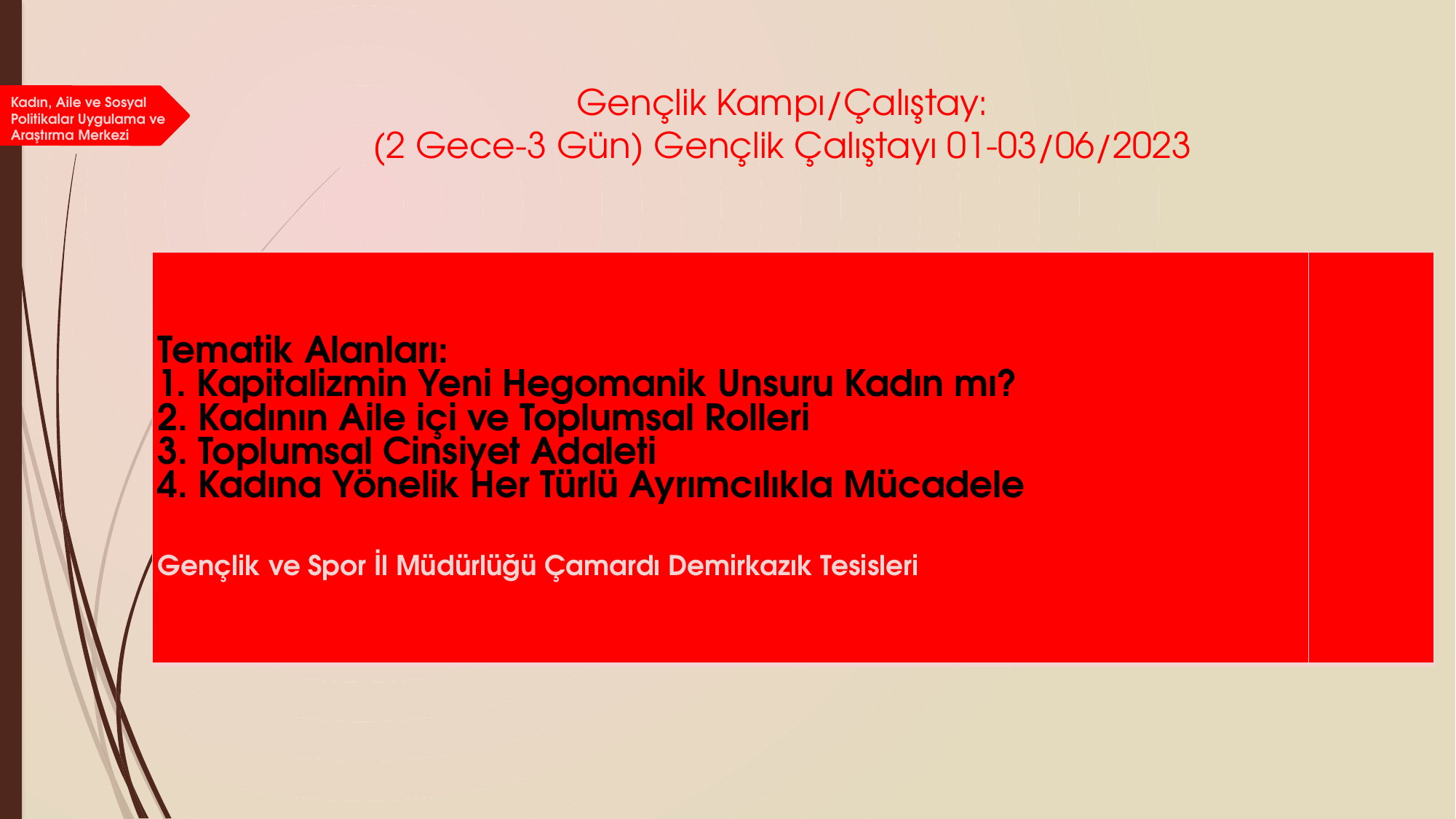

# Gençlik Kampı/Çalıştay: (2 Gece-3 Gün) Gençlik Çalıştayı 01-03/06/2023
Kadın, Aile ve Sosyal Politikalar Uygulama ve Araştırma Merkezi
| Tematik Alanları: 1. Kapitalizmin Yeni Hegomanik Unsuru Kadın mı? 2. Kadının Aile içi ve Toplumsal Rolleri 3. Toplumsal Cinsiyet Adaleti 4. Kadına Yönelik Her Türlü Ayrımcılıkla Mücadele Gençlik ve Spor İl Müdürlüğü Çamardı Demirkazık Tesisleri |  |
| --- | --- |